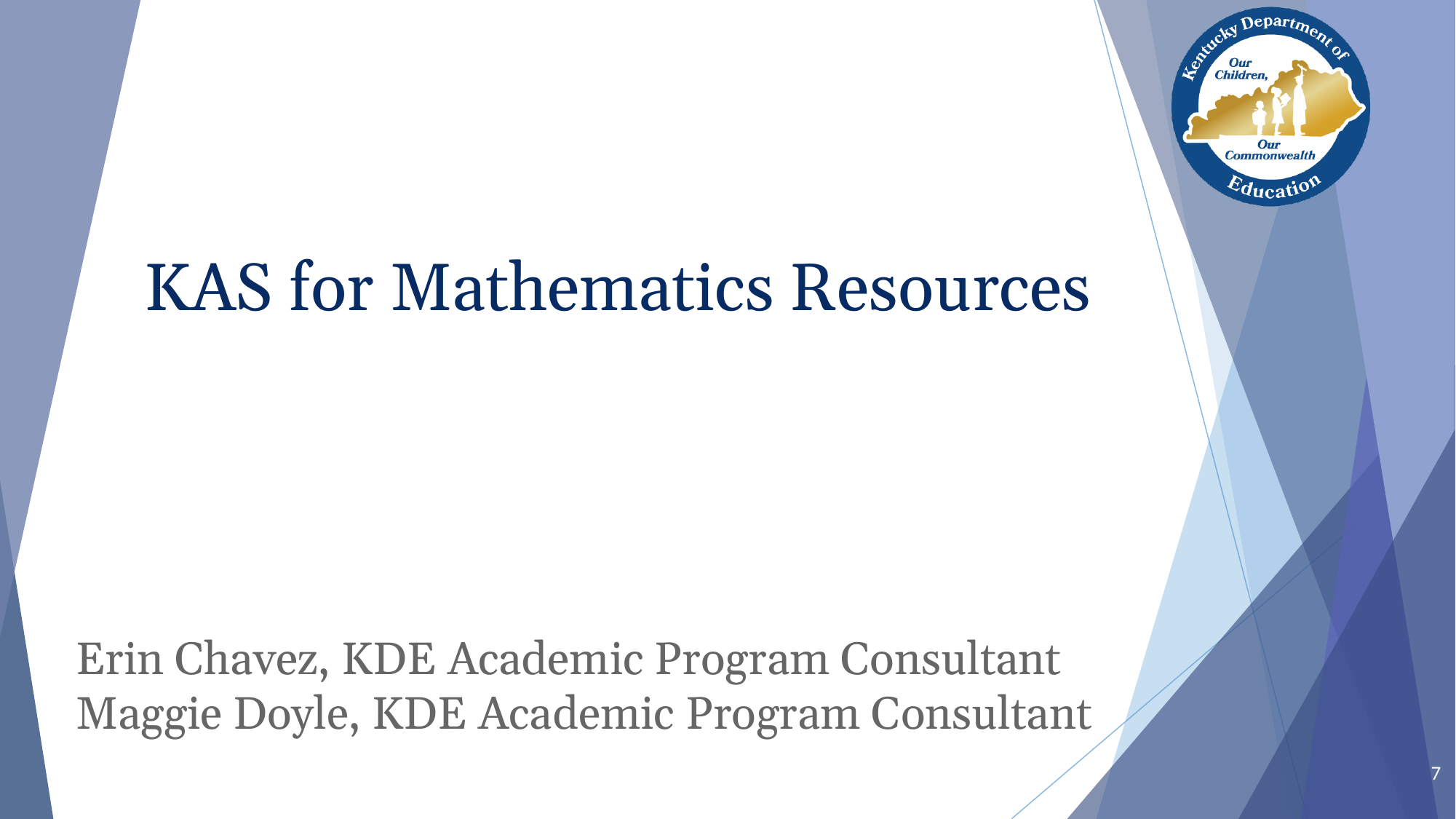

# KAS for Mathematics Resources

Erin Chavez, KDE Academic Program Consultant
Maggie Doyle, KDE Academic Program Consultant

7